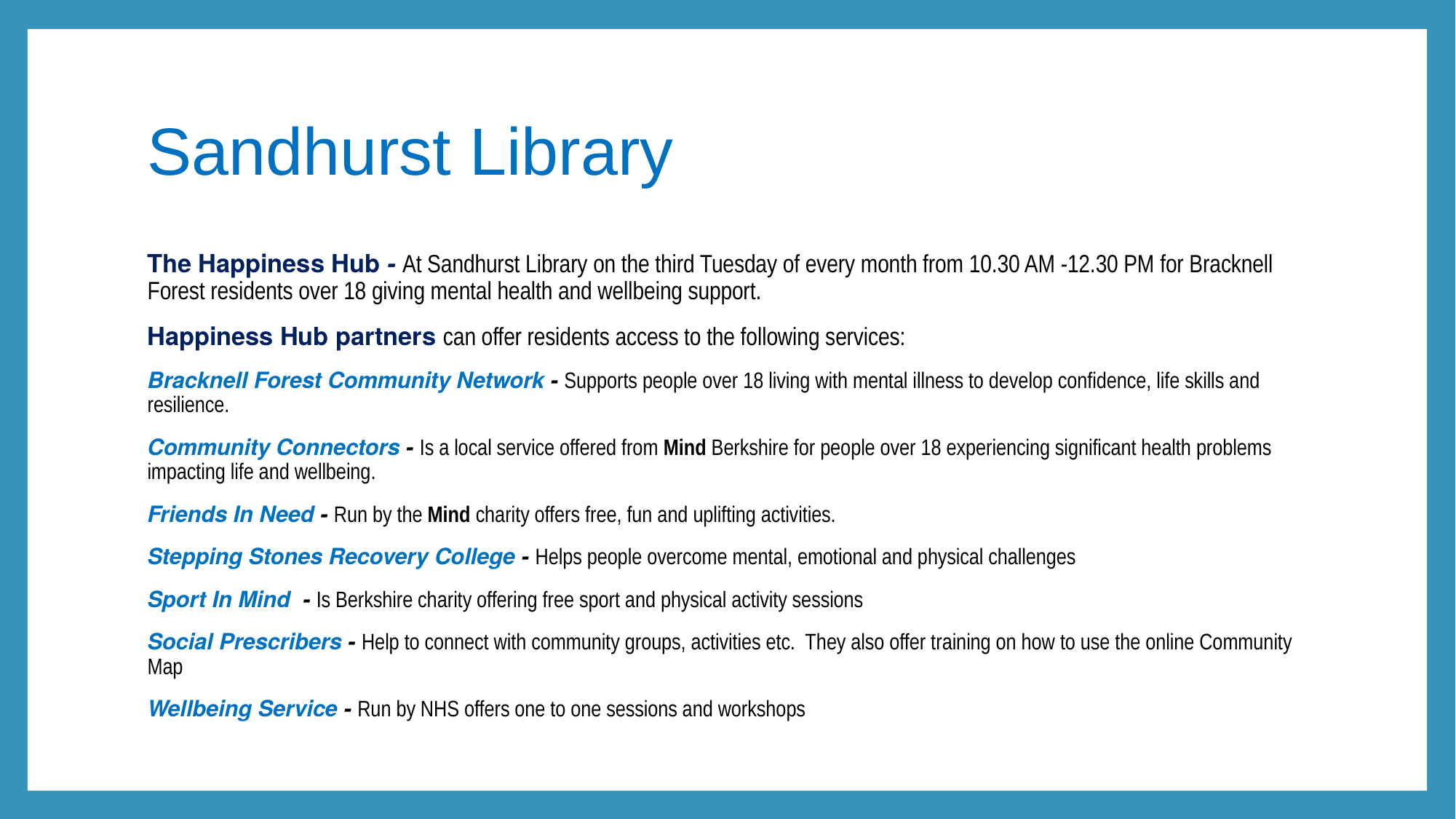

# Sandhurst Library
The Happiness Hub - At Sandhurst Library on the third Tuesday of every month from 10.30 AM -12.30 PM for Bracknell Forest residents over 18 giving mental health and wellbeing support.
Happiness Hub partners can offer residents access to the following services:
Bracknell Forest Community Network - Supports people over 18 living with mental illness to develop confidence, life skills and resilience.
Community Connectors - Is a local service offered from Mind Berkshire for people over 18 experiencing significant health problems impacting life and wellbeing.
Friends In Need - Run by the Mind charity offers free, fun and uplifting activities.
Stepping Stones Recovery College - Helps people overcome mental, emotional and physical challenges
Sport In Mind  - Is Berkshire charity offering free sport and physical activity sessions
Social Prescribers - Help to connect with community groups, activities etc.  They also offer training on how to use the online Community Map
Wellbeing Service - Run by NHS offers one to one sessions and workshops